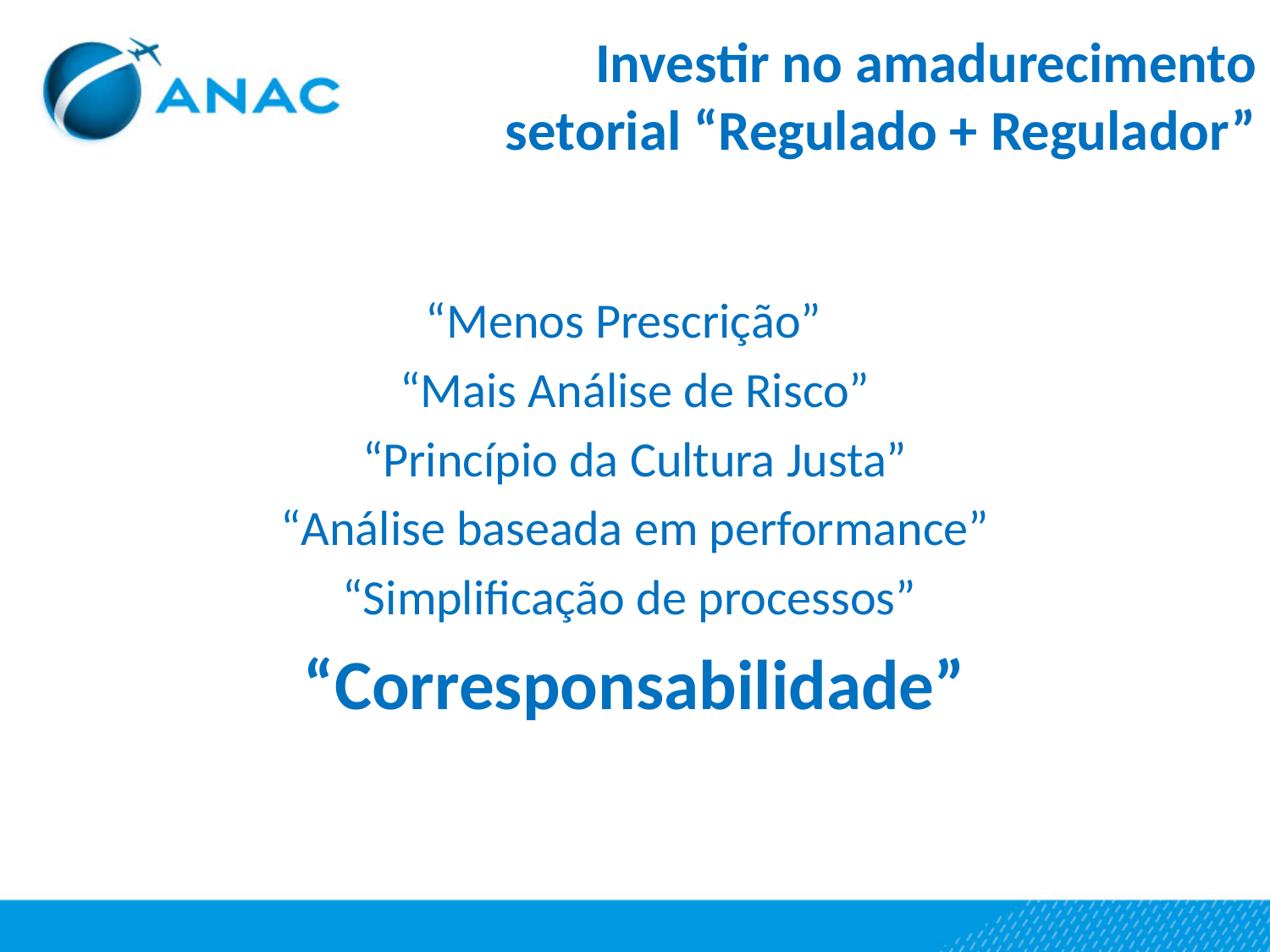

# Investir no amadurecimento setorial “Regulado + Regulador”

“Menos Prescrição”
“Mais Análise de Risco”
“Princípio da Cultura Justa”
“Análise baseada em performance”
“Simplificação de processos”
“Corresponsabilidade”